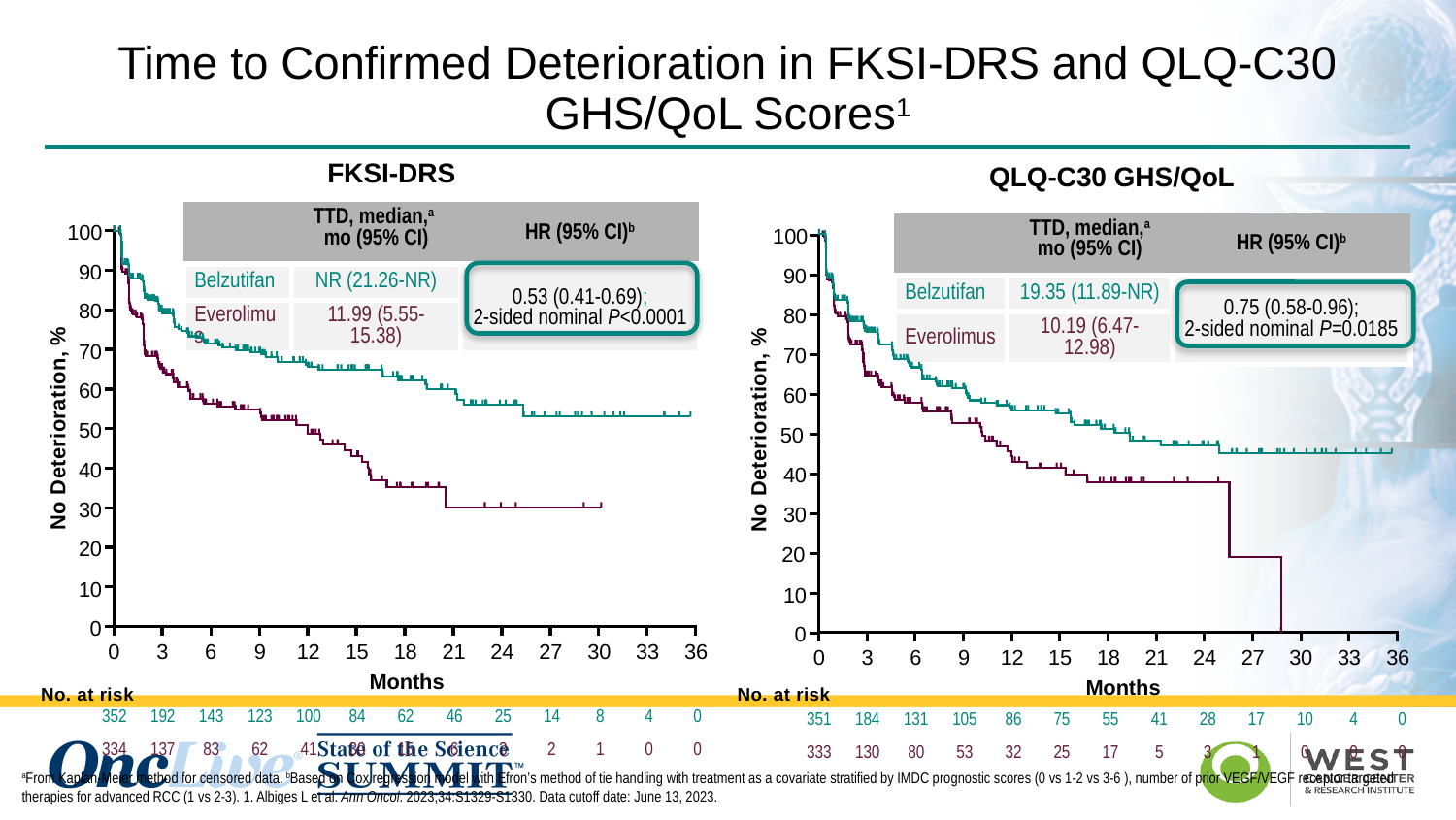

# Time to Confirmed Deterioration in FKSI-DRS and QLQ-C30 GHS/QoL Scores1
FKSI-DRS
QLQ-C30 GHS/QoL
|  | TTD, median,a mo (95% CI) | HR (95% CI)b |
| --- | --- | --- |
| Belzutifan | NR (21.26-NR) | 0.53 (0.41-0.69); 2-sided nominal P<0.0001 |
| Everolimus | 11.99 (5.55-15.38) |  |
|  | TTD, median,a mo (95% CI) | HR (95% CI)b |
| --- | --- | --- |
| Belzutifan | 19.35 (11.89-NR) | 0.75 (0.58-0.96); 2-sided nominal P=0.0185 |
| Everolimus | 10.19 (6.47-12.98) |  |
100

90

80

70

60

50

40

30

20
10
0

0
3
6
9
12
15
18
21
24
27
30
33
36

Months
No Deterioration, %
100

90

80

70

60

50

40

30
20

10
0

0
3
6
9
12
15
18
21
24
27
30
33
36

Months
No Deterioration, %

No. at risk
No. at risk
| 352 | 192 | 143 | 123 | 100 | 84 | 62 | 46 | 25 | 14 | 8 | 4 | 0 |
| --- | --- | --- | --- | --- | --- | --- | --- | --- | --- | --- | --- | --- |
| 334 | 137 | 83 | 62 | 41 | 30 | 15 | 6 | 3 | 2 | 1 | 0 | 0 |
| 351 | 184 | 131 | 105 | 86 | 75 | 55 | 41 | 28 | 17 | 10 | 4 | 0 |
| --- | --- | --- | --- | --- | --- | --- | --- | --- | --- | --- | --- | --- |
| 333 | 130 | 80 | 53 | 32 | 25 | 17 | 5 | 3 | 1 | 0 | 0 | 0 |
aFrom Kaplan-Meier method for censored data. bBased on Cox regression model with Efron’s method of tie handling with treatment as a covariate stratified by IMDC prognostic scores (0 vs 1-2 vs 3-6 ), number of prior VEGF/VEGF receptor targeted therapies for advanced RCC (1 vs 2-3). 1. Albiges L et al. Ann Oncol. 2023;34:S1329-S1330. Data cutoff date: June 13, 2023.